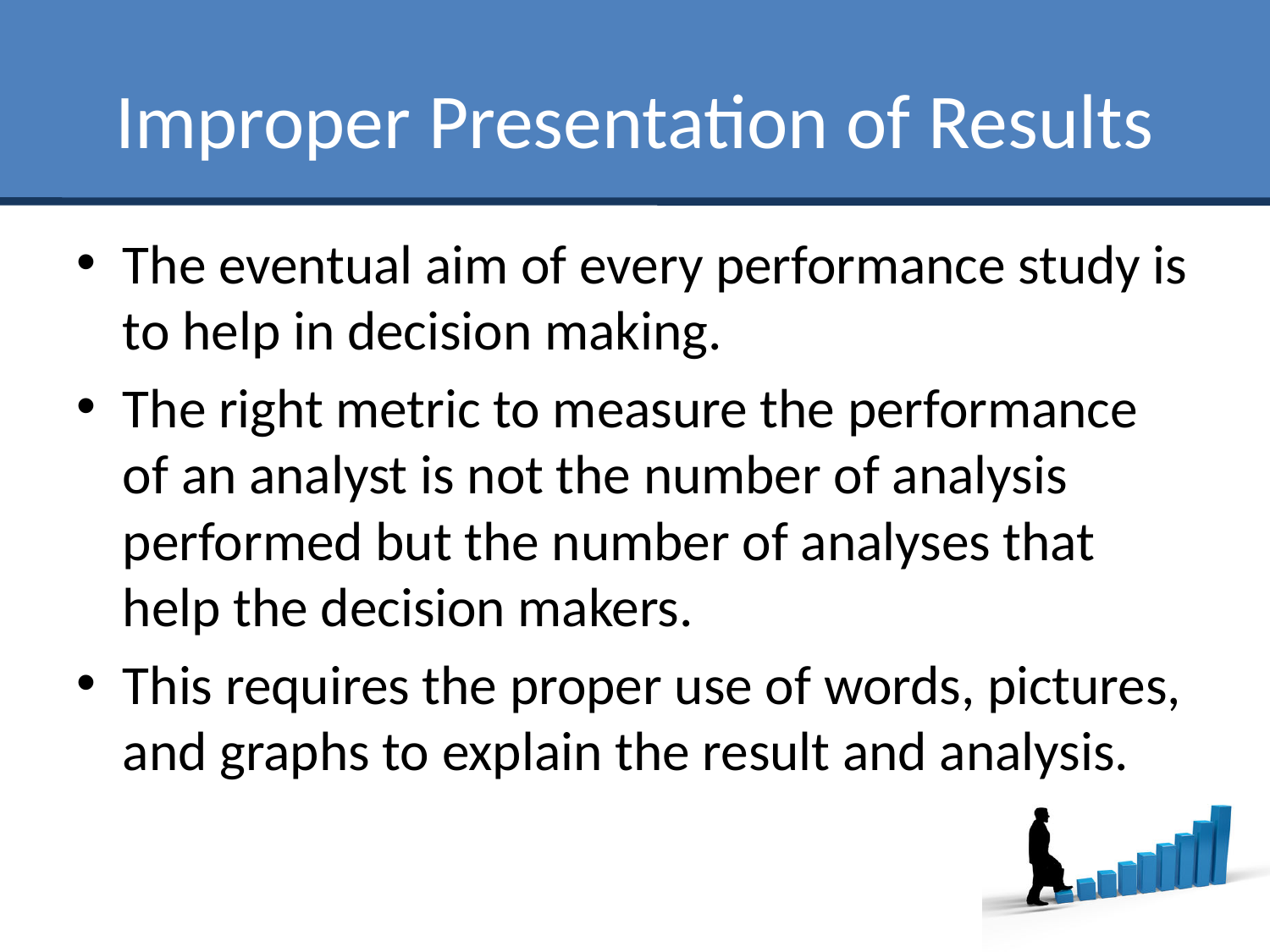

# Improper Presentation of Results
The eventual aim of every performance study is to help in decision making.
The right metric to measure the performance of an analyst is not the number of analysis performed but the number of analyses that help the decision makers.
This requires the proper use of words, pictures, and graphs to explain the result and analysis.